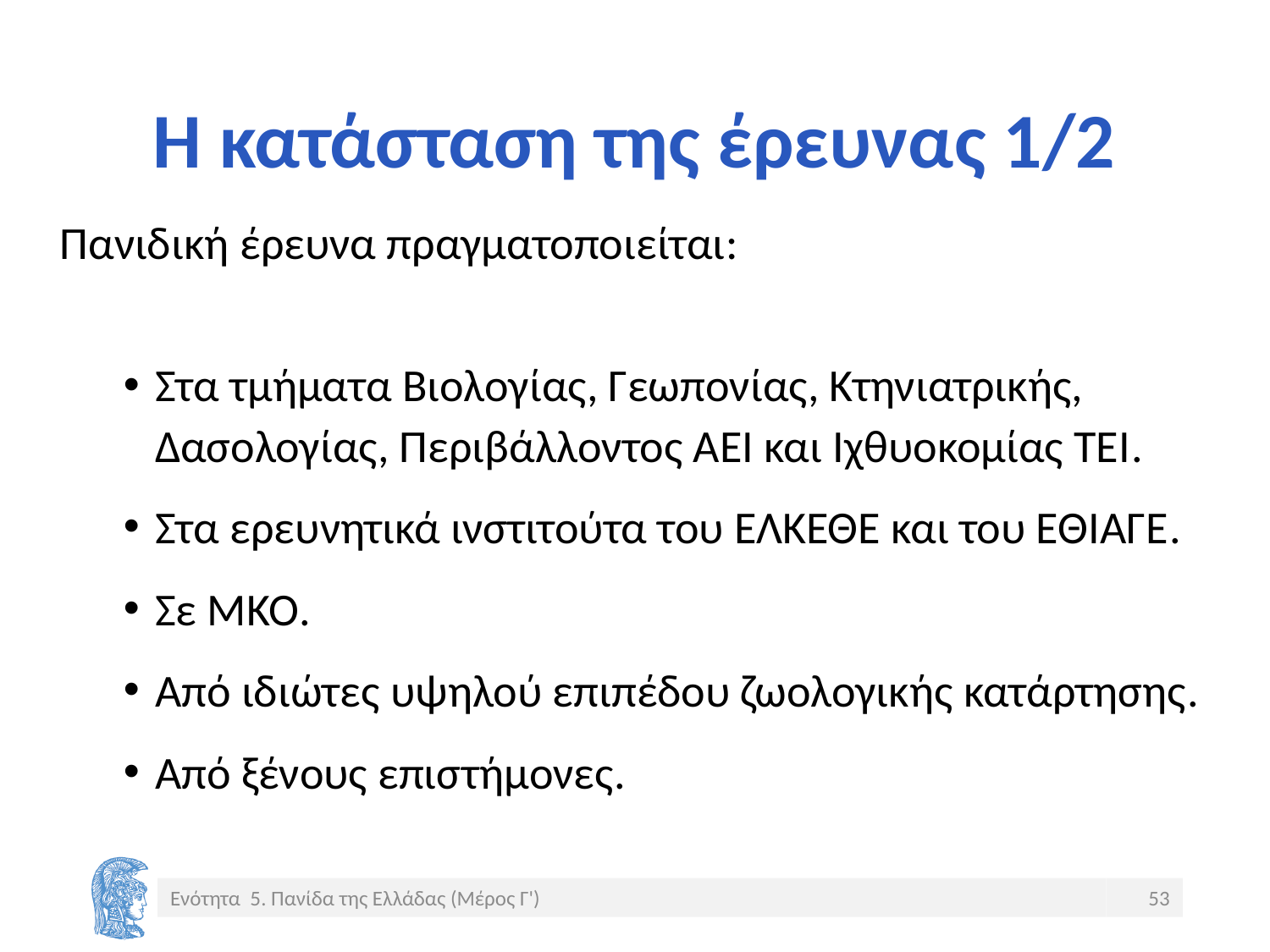

# Η κατάσταση της έρευνας 1/2
Πανιδική έρευνα πραγματοποιείται:

Στα τμήματα Βιολογίας, Γεωπονίας, Κτηνιατρικής, Δασολογίας, Περιβάλλοντος ΑΕΙ και Ιχθυοκομίας ΤΕΙ.
Στα ερευνητικά ινστιτούτα του ΕΛΚΕΘΕ και του ΕΘΙΑΓΕ.
Σε ΜΚΟ.
Από ιδιώτες υψηλού επιπέδου ζωολογικής κατάρτησης.
Από ξένους επιστήμονες.
Ενότητα  5. Πανίδα της Ελλάδας (Μέρος Γ')
53